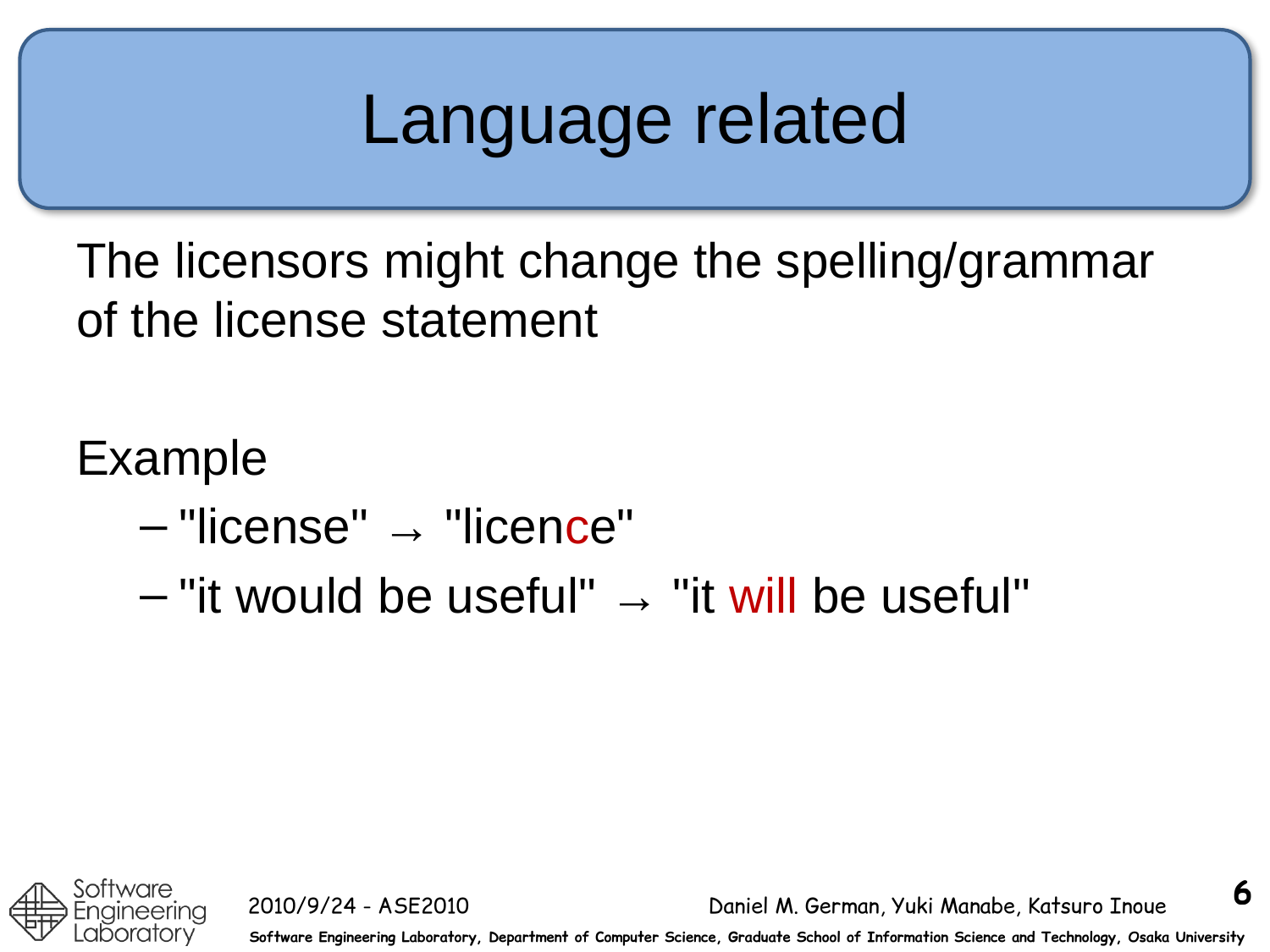

# Language related
The licensors might change the spelling/grammar of the license statement

Example
"license" → "licence"
"it would be useful" → "it will be useful"
6
2010/9/24 - ASE2010
Daniel M. German, Yuki Manabe, Katsuro Inoue